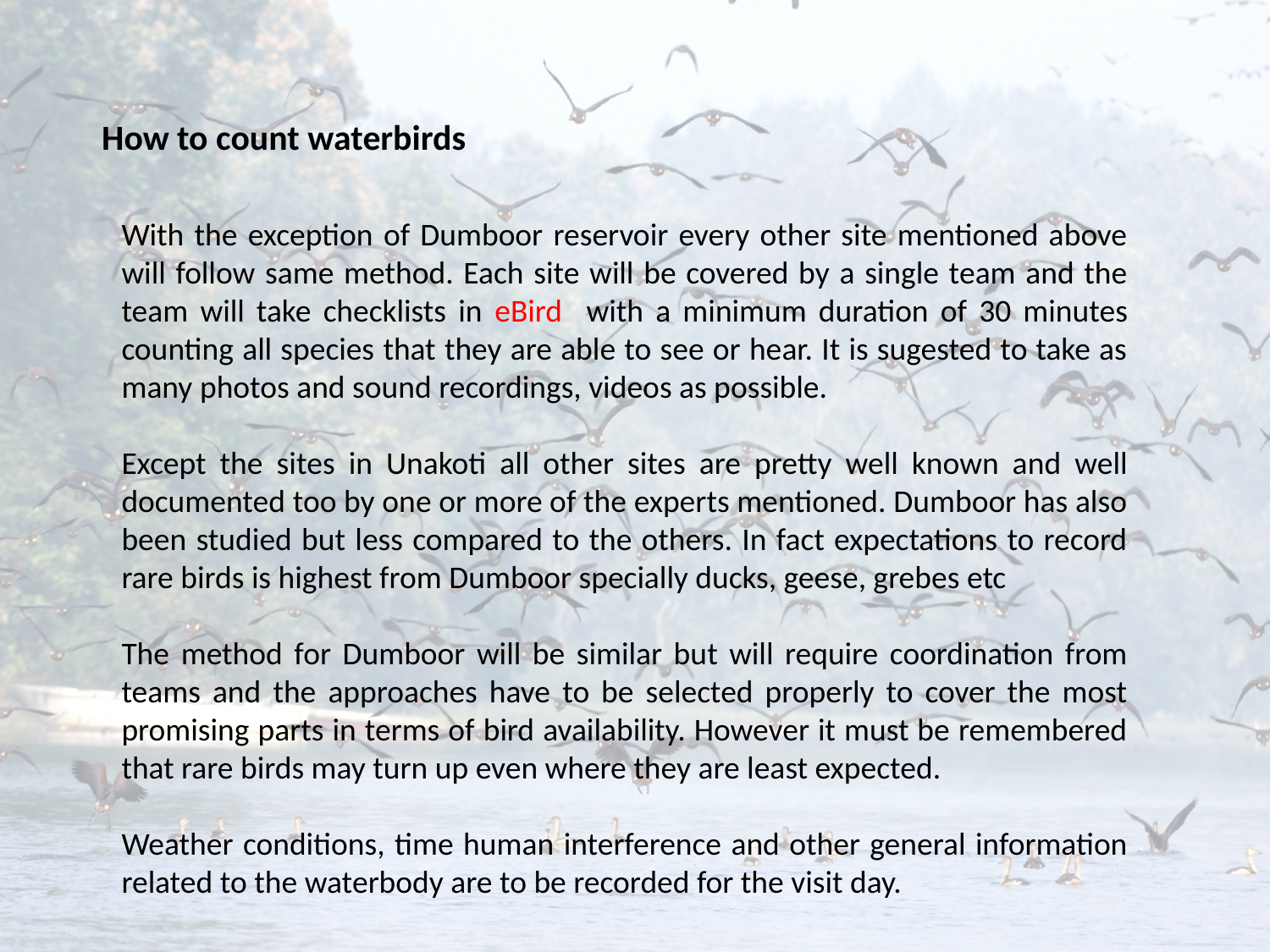

How to count waterbirds
With the exception of Dumboor reservoir every other site mentioned above will follow same method. Each site will be covered by a single team and the team will take checklists in eBird  with a minimum duration of 30 minutes counting all species that they are able to see or hear. It is sugested to take as many photos and sound recordings, videos as possible.

Except the sites in Unakoti all other sites are pretty well known and well documented too by one or more of the experts mentioned. Dumboor has also been studied but less compared to the others. In fact expectations to record rare birds is highest from Dumboor specially ducks, geese, grebes etc

The method for Dumboor will be similar but will require coordination from teams and the approaches have to be selected properly to cover the most promising parts in terms of bird availability. However it must be remembered that rare birds may turn up even where they are least expected.

Weather conditions, time human interference and other general information related to the waterbody are to be recorded for the visit day.